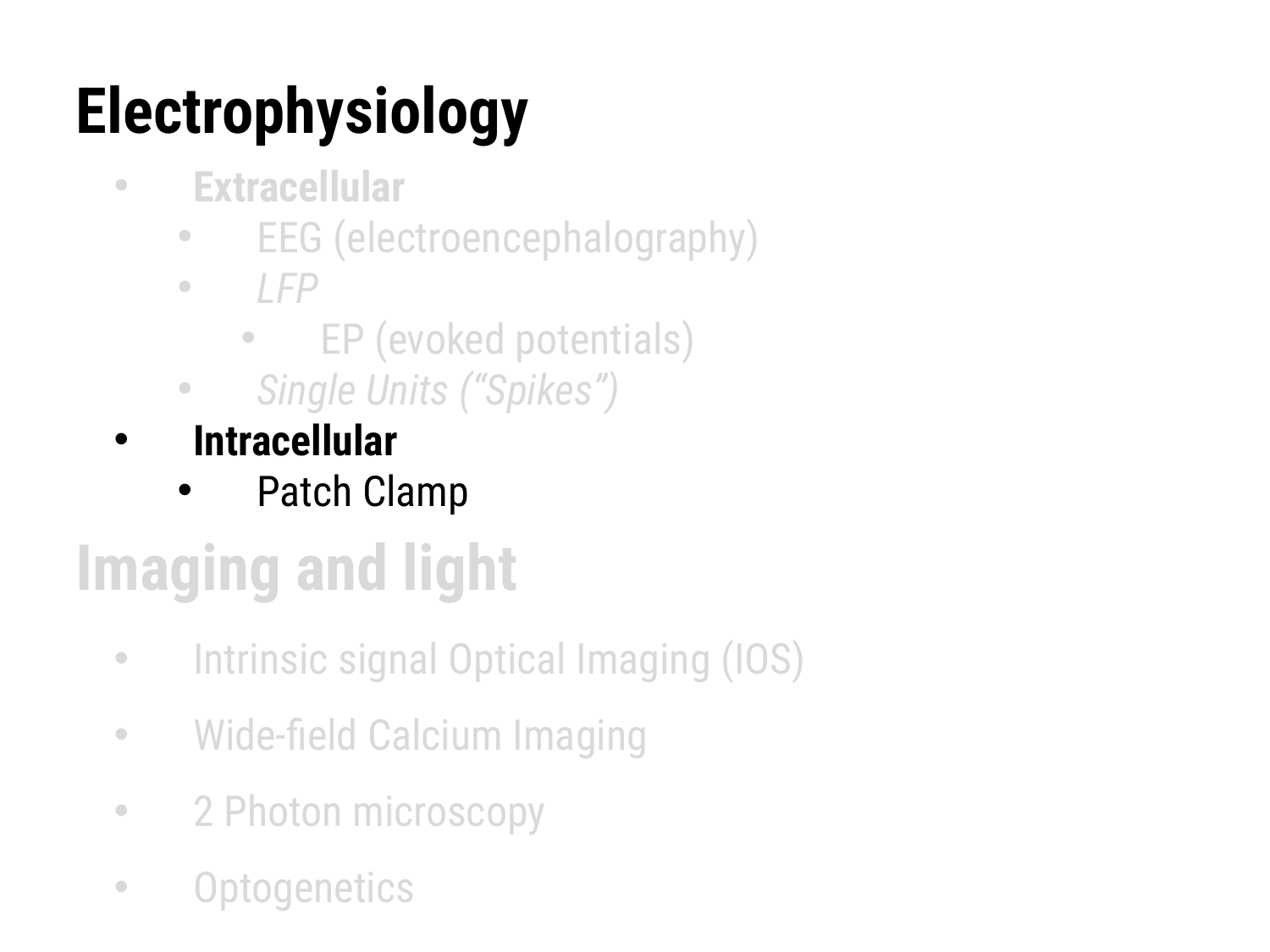

Electrophysiology
Extracellular
EEG (electroencephalography)
LFP
EP (evoked potentials)
Single Units (“Spikes”)
Intracellular
Patch Clamp
Imaging and light
Intrinsic signal Optical Imaging (IOS)
Wide-field Calcium Imaging
2 Photon microscopy
Optogenetics